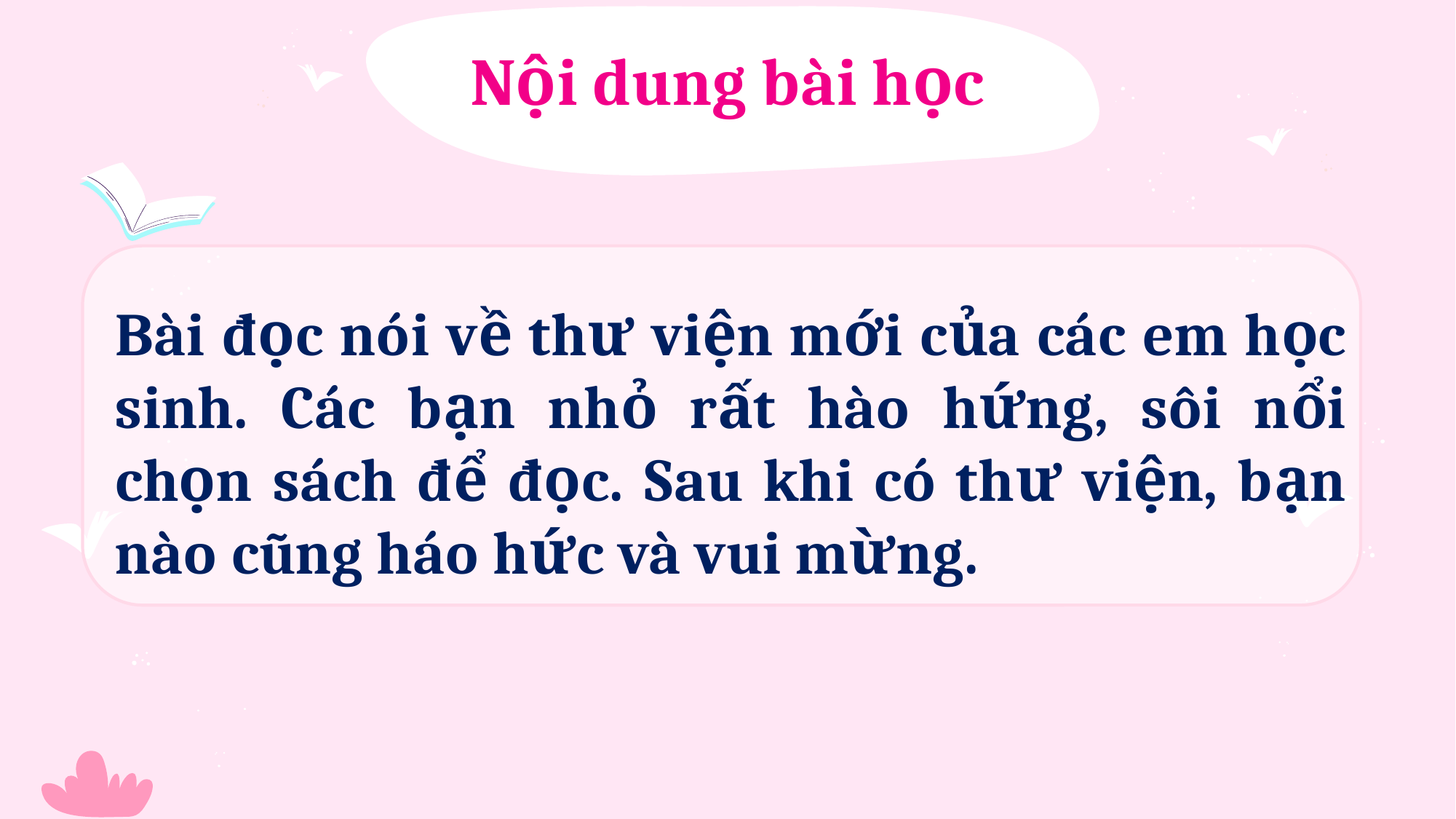

Nội dung bài học

Bài đọc nói về thư viện mới của các em học sinh. Các bạn nhỏ rất hào hứng, sôi nổi chọn sách để đọc. Sau khi có thư viện, bạn nào cũng háo hức và vui mừng.